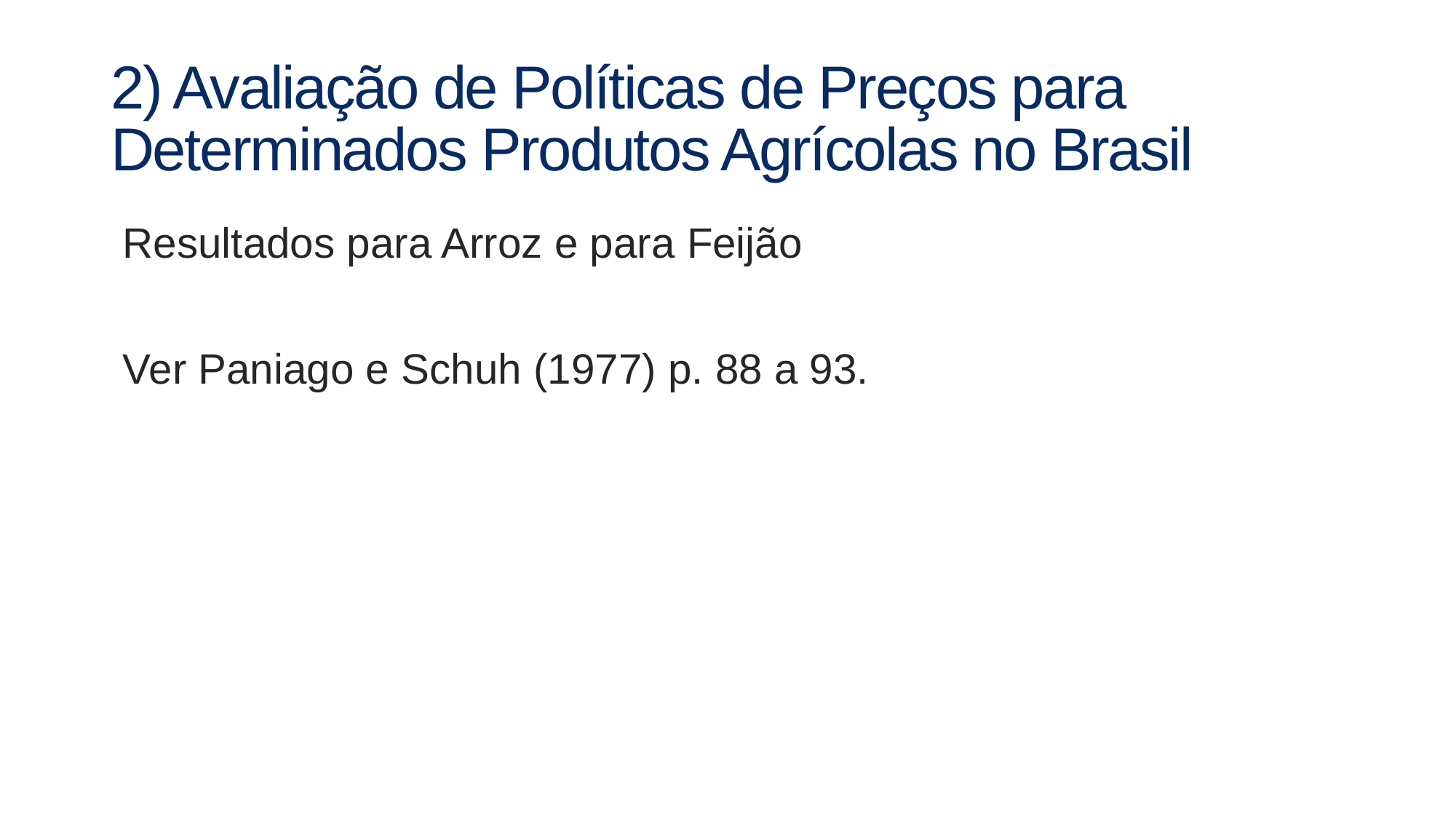

# 2) Avaliação de Políticas de Preços para Determinados Produtos Agrícolas no Brasil
Resultados para Arroz e para Feijão

Ver Paniago e Schuh (1977) p. 88 a 93.